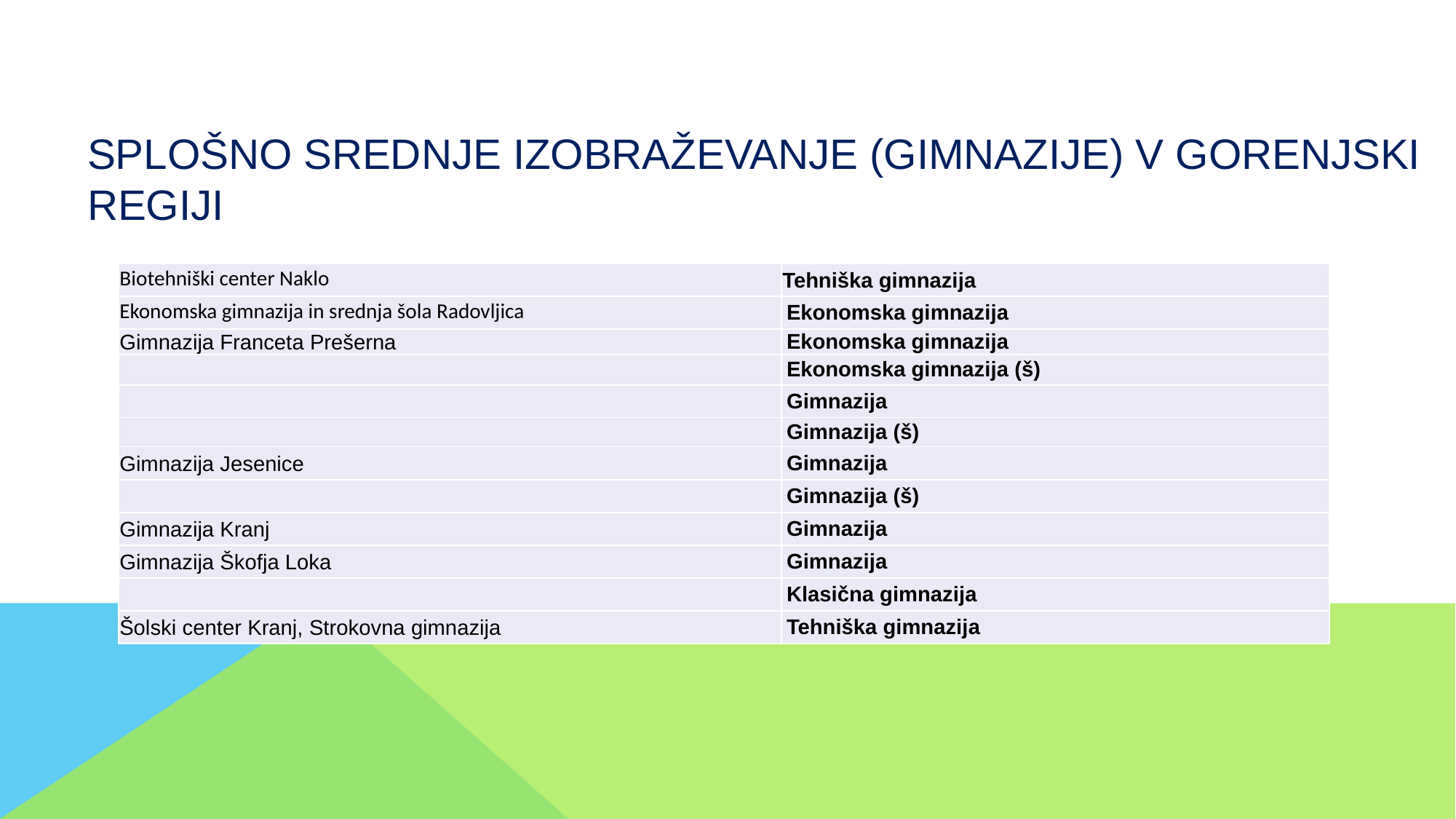

# SPLOŠNO SREDNJE IZOBRAŽEVANJE (GIMNAZIJE) V GORENJSKI REGIJI
| Biotehniški center Naklo | Tehniška gimnazija |
| --- | --- |
| Ekonomska gimnazija in srednja šola Radovljica | Ekonomska gimnazija |
| Gimnazija Franceta Prešerna | Ekonomska gimnazija |
|  | Ekonomska gimnazija (š) |
|  | Gimnazija |
|  | Gimnazija (š) |
| Gimnazija Jesenice | Gimnazija |
|  | Gimnazija (š) |
| Gimnazija Kranj | Gimnazija |
| Gimnazija Škofja Loka | Gimnazija |
|  | Klasična gimnazija |
| Šolski center Kranj, Strokovna gimnazija | Tehniška gimnazija |